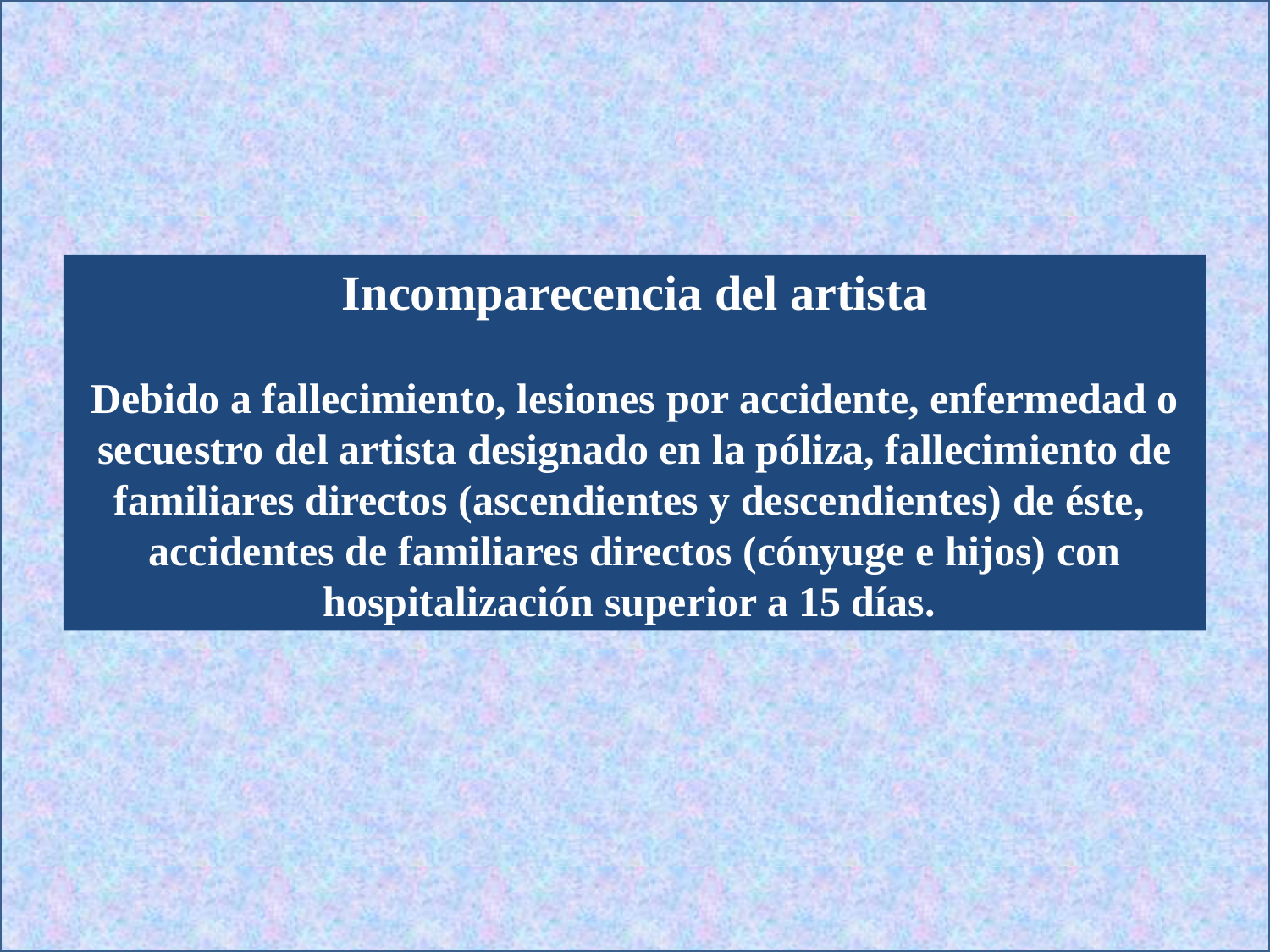

Incomparecencia del artista

Debido a fallecimiento, lesiones por accidente, enfermedad o secuestro del artista designado en la póliza, fallecimiento de familiares directos (ascendientes y descendientes) de éste,  accidentes de familiares directos (cónyuge e hijos) con hospitalización superior a 15 días.